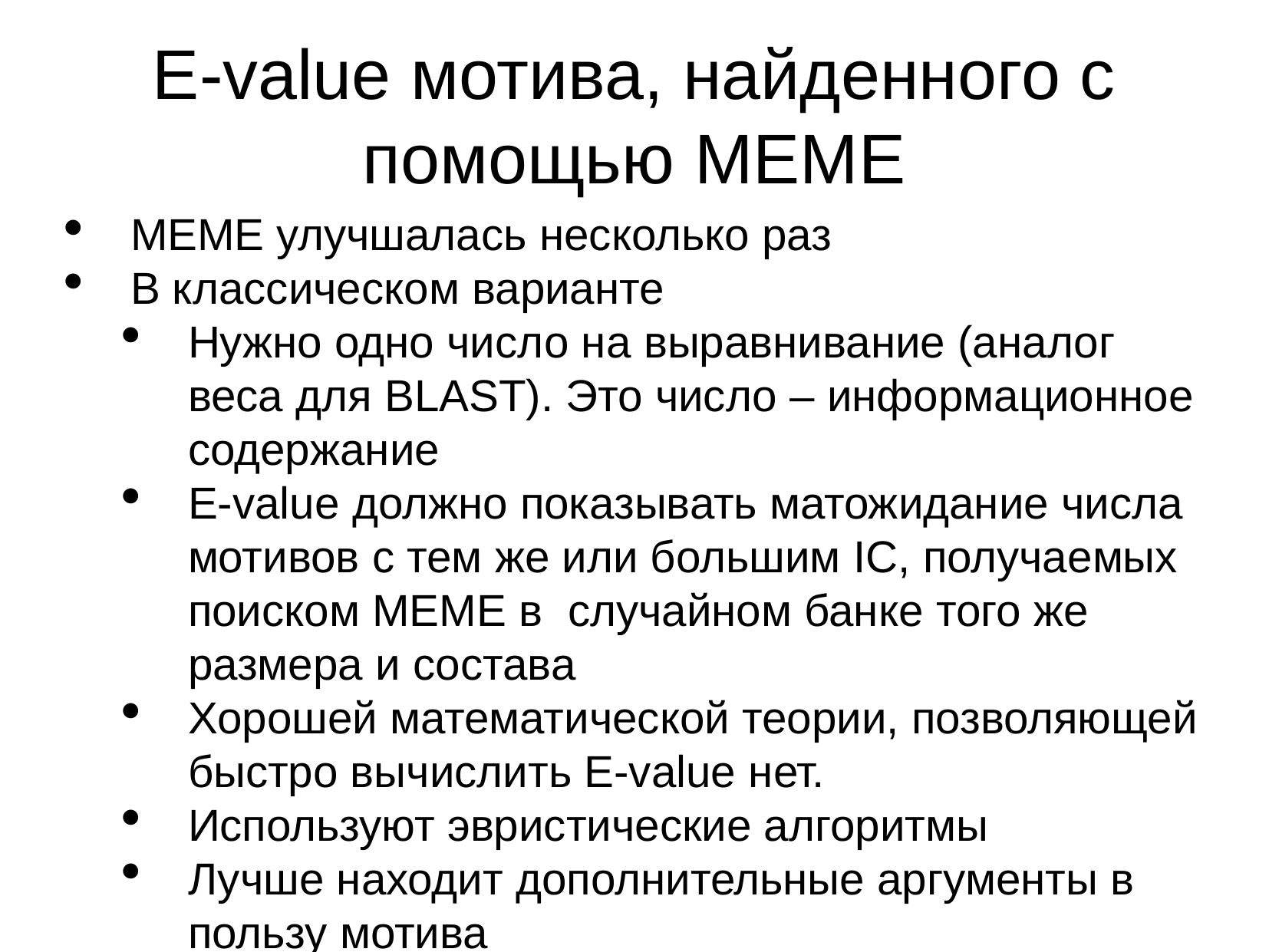

E-value мотива, найденного с помощью MEME
MEME улучшалась несколько раз
В классическом варианте
Нужно одно число на выравнивание (аналог веса для BLAST). Это число – информационное содержание
E-value должно показывать матожидание числа мотивов с тем же или большим IC, получаемых поиском MEME в  случайном банке того же размера и состава
Хорошей математической теории, позволяющей быстро вычислить E-value нет.
Используют эвристические алгоритмы
Лучше находит дополнительные аргументы в пользу мотива